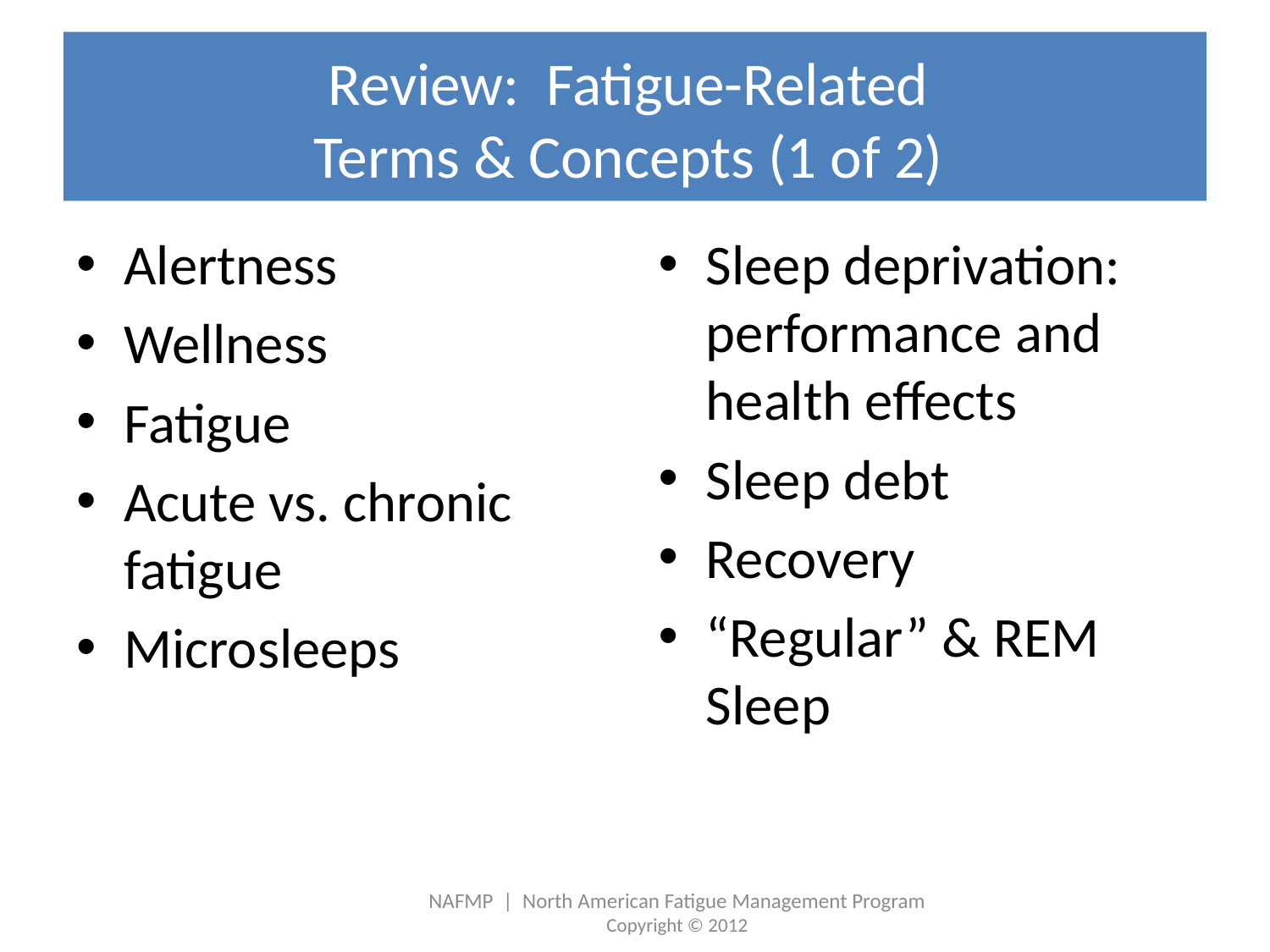

# Review:  Fatigue-Related Terms & Concepts (1 of 2)
Alertness
Wellness
Fatigue
Acute vs. chronic fatigue
Microsleeps

Sleep deprivation:  performance and health effects
Sleep debt
Recovery
“Regular” & REM Sleep